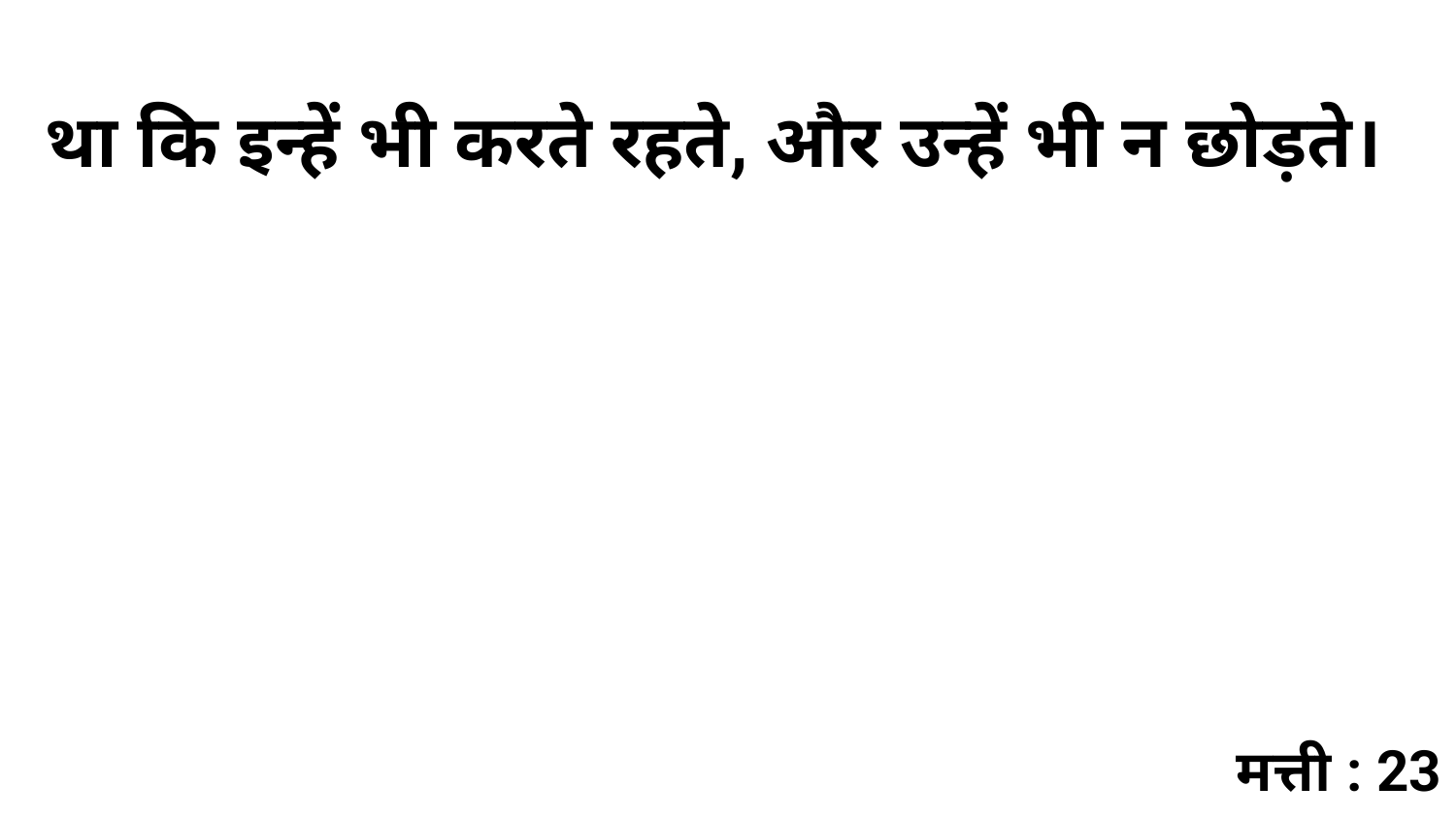

था कि इन्हें भी करते रहते, और उन्हें भी न छोड़ते।
मत्ती : 23